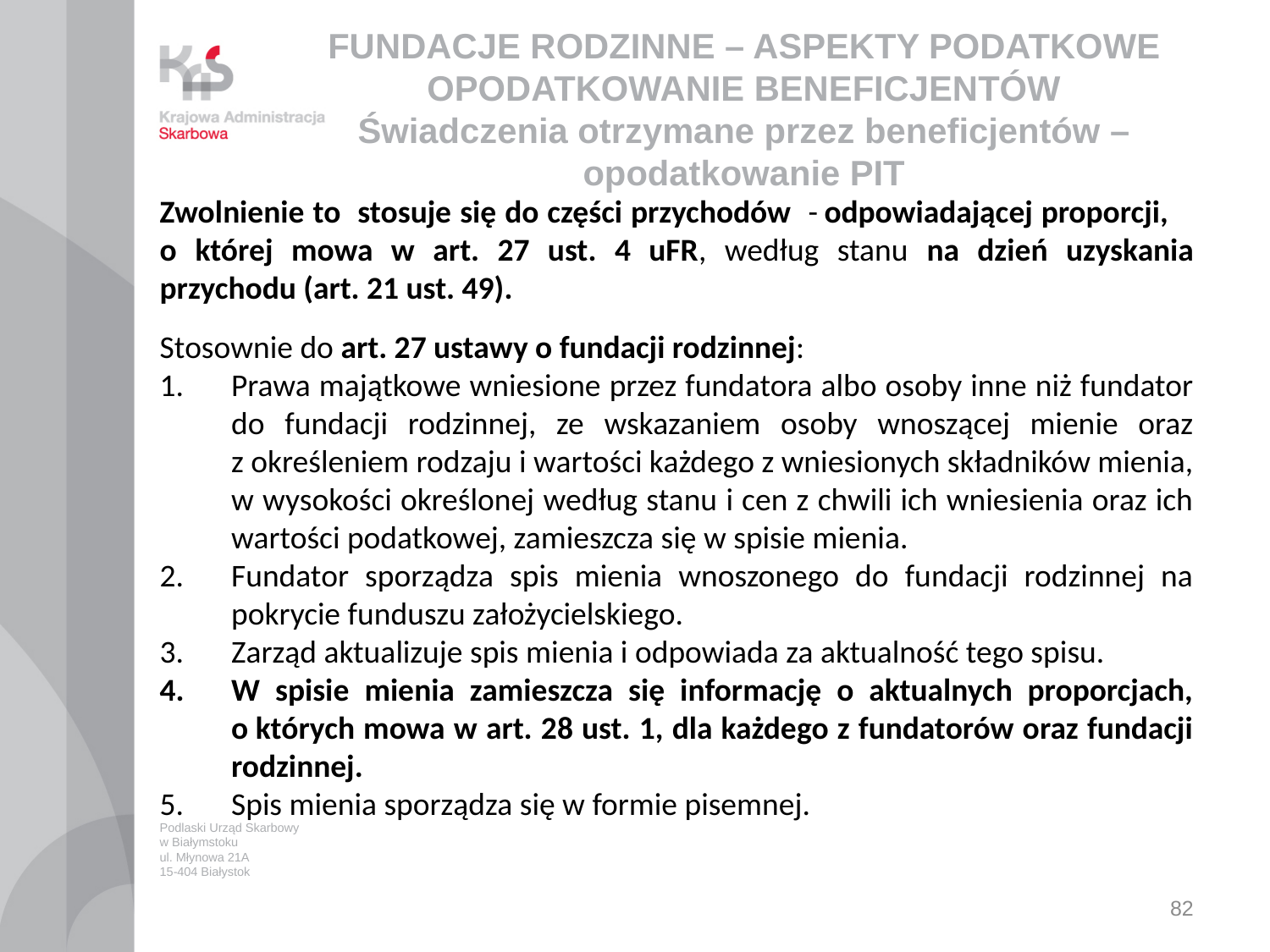

# FUNDACJE RODZINNE – ASPEKTY PODATKOWE OPODATKOWANIE BENEFICJENTÓW Świadczenia otrzymane przez beneficjentów – opodatkowanie PIT

Zwolnienie to  stosuje się do części przychodów  - odpowiadającej proporcji,    o której mowa w art. 27 ust. 4 uFR, według stanu na dzień uzyskania przychodu (art. 21 ust. 49).

Stosownie do art. 27 ustawy o fundacji rodzinnej:
Prawa majątkowe wniesione przez fundatora albo osoby inne niż fundator do fundacji rodzinnej, ze wskazaniem osoby wnoszącej mienie oraz z określeniem rodzaju i wartości każdego z wniesionych składników mienia, w wysokości określonej według stanu i cen z chwili ich wniesienia oraz ich wartości podatkowej, zamieszcza się w spisie mienia.
Fundator sporządza spis mienia wnoszonego do fundacji rodzinnej na pokrycie funduszu założycielskiego.
Zarząd aktualizuje spis mienia i odpowiada za aktualność tego spisu.
W spisie mienia zamieszcza się informację o aktualnych proporcjach, o których mowa w art. 28 ust. 1, dla każdego z fundatorów oraz fundacji rodzinnej.
Spis mienia sporządza się w formie pisemnej.

Podlaski Urząd Skarbowy
w Białymstoku
ul. Młynowa 21A
15-404 Białystok
82